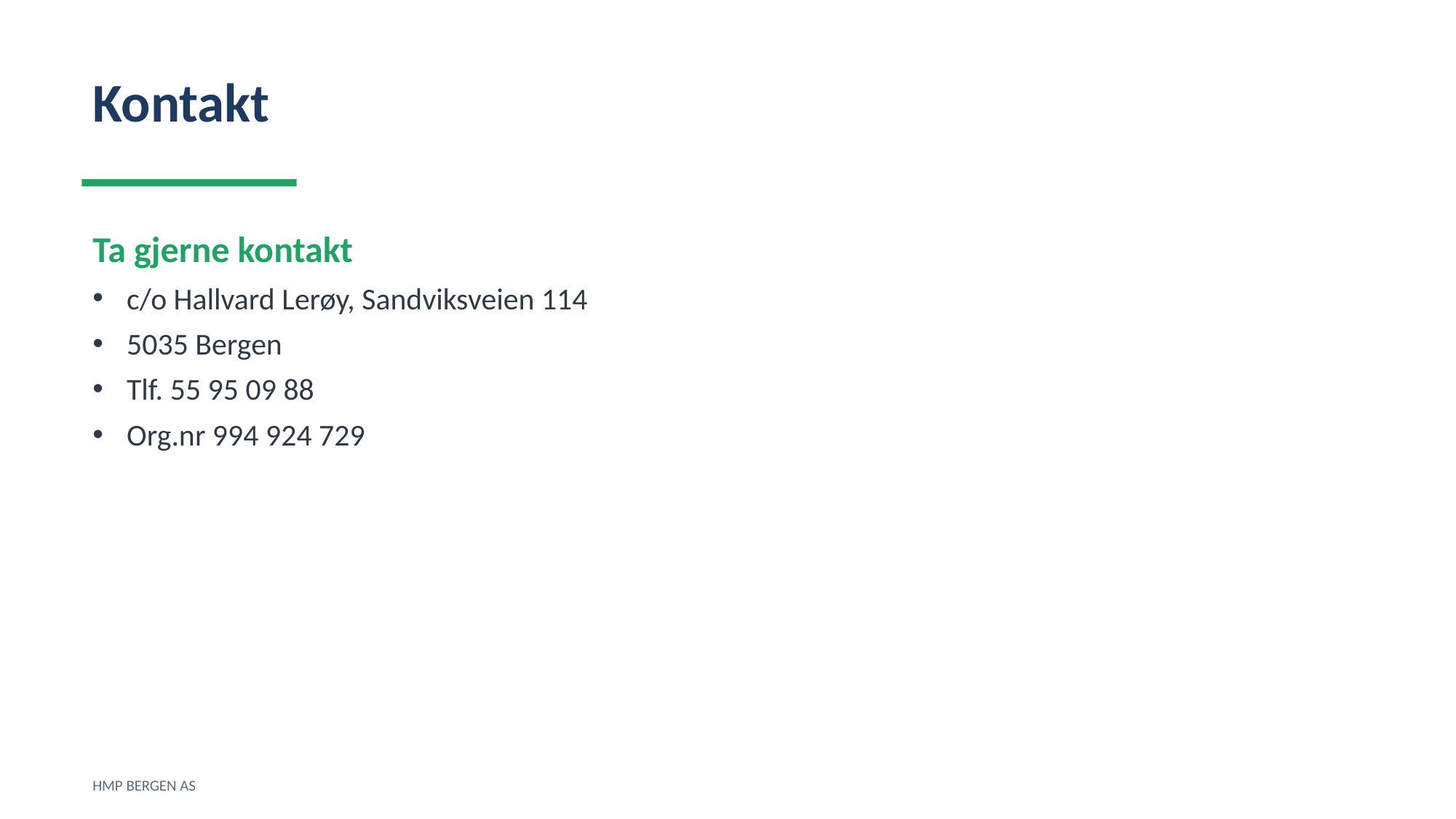

Kontakt

Ta gjerne kontakt
c/o Hallvard Lerøy, Sandviksveien 114
5035 Bergen
Tlf. 55 95 09 88
Org.nr 994 924 729
HMP BERGEN AS